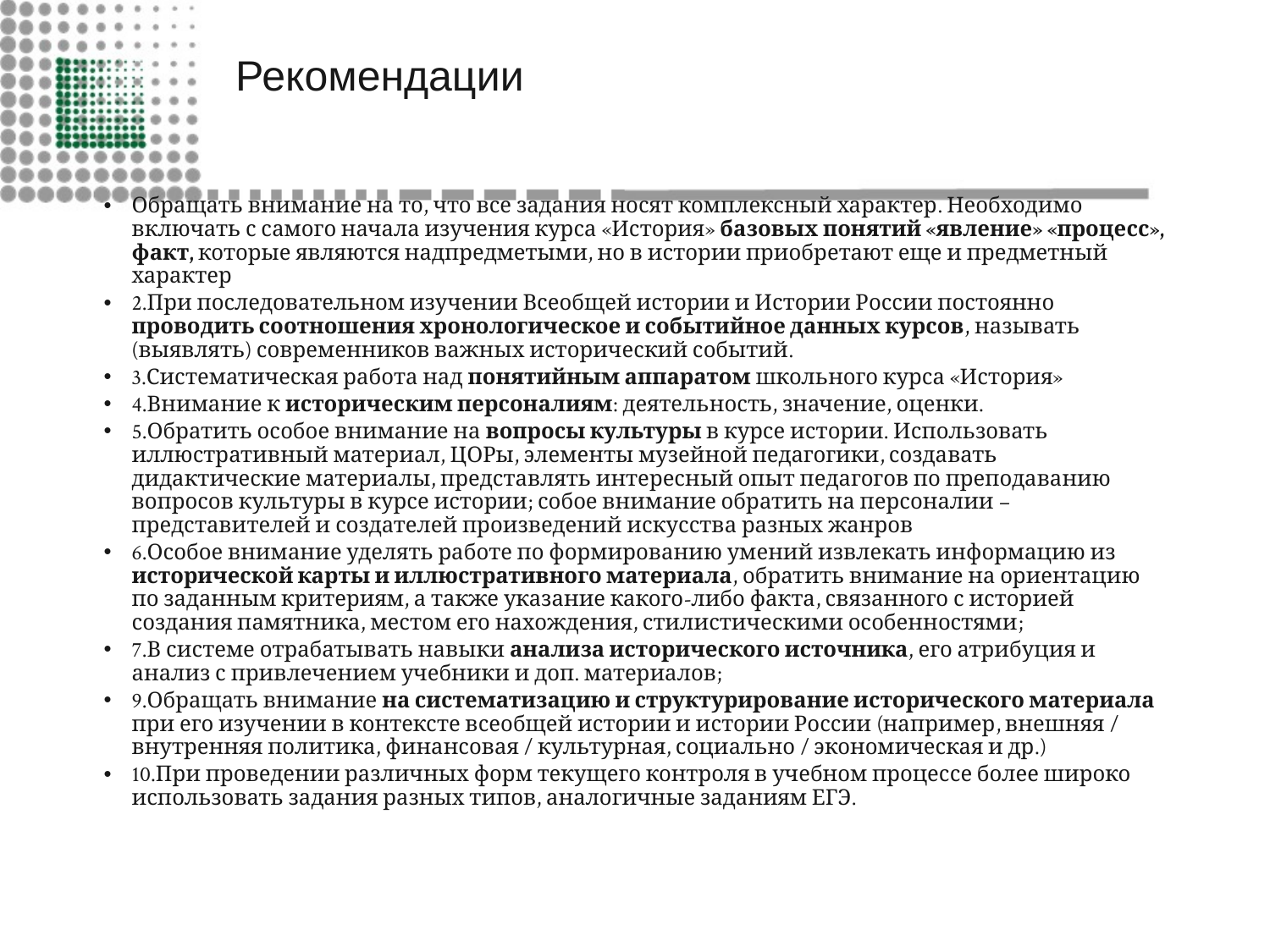

# Рекомендации
Обращать внимание на то, что все задания носят комплексный характер. Необходимо включать с самого начала изучения курса «История» базовых понятий «явление» «процесс», факт, которые являются надпредметыми, но в истории приобретают еще и предметный характер
2.При последовательном изучении Всеобщей истории и Истории России постоянно проводить соотношения хронологическое и событийное данных курсов, называть (выявлять) современников важных исторический событий.
3.Систематическая работа над понятийным аппаратом школьного курса «История»
4.Внимание к историческим персоналиям: деятельность, значение, оценки.
5.Обратить особое внимание на вопросы культуры в курсе истории. Использовать иллюстративный материал, ЦОРы, элементы музейной педагогики, создавать дидактические материалы, представлять интересный опыт педагогов по преподаванию вопросов культуры в курсе истории; собое внимание обратить на персоналии – представителей и создателей произведений искусства разных жанров
6.Особое внимание уделять работе по формированию умений извлекать информацию из исторической карты и иллюстративного материала, обратить внимание на ориентацию по заданным критериям, а также указание какого-либо факта, связанного с историей создания памятника, местом его нахождения, стилистическими особенностями;
7.В системе отрабатывать навыки анализа исторического источника, его атрибуция и анализ с привлечением учебники и доп. материалов;
9.Обращать внимание на систематизацию и структурирование исторического материала при его изучении в контексте всеобщей истории и истории России (например, внешняя / внутренняя политика, финансовая / культурная, социально / экономическая и др.)
10.При проведении различных форм текущего контроля в учебном процессе более широко использовать задания разных типов, аналогичные заданиям ЕГЭ.